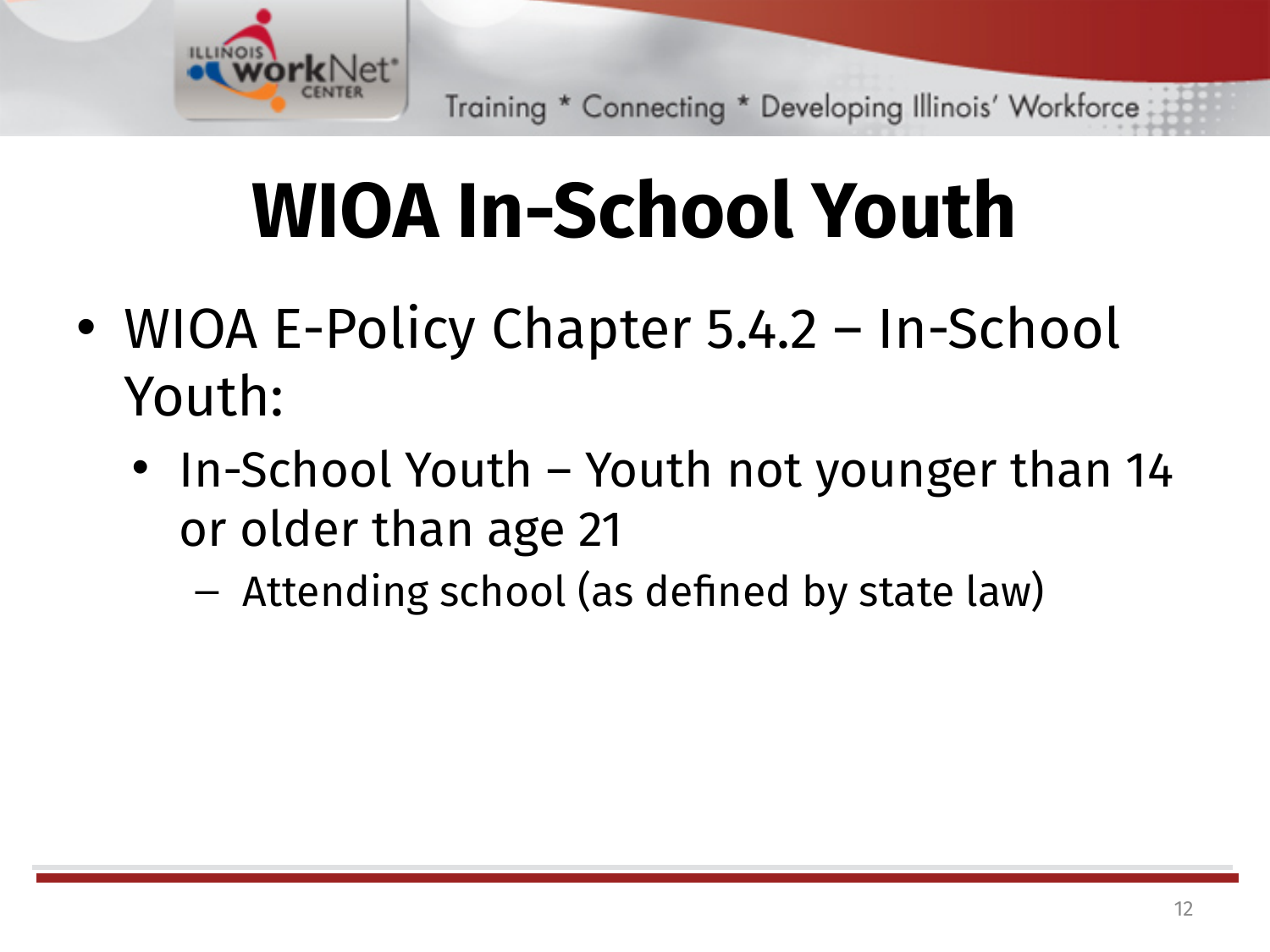

# WIOA In-School Youth
WIOA E-Policy Chapter 5.4.2 – In-School Youth:
In-School Youth – Youth not younger than 14 or older than age 21
Attending school (as defined by state law)

12